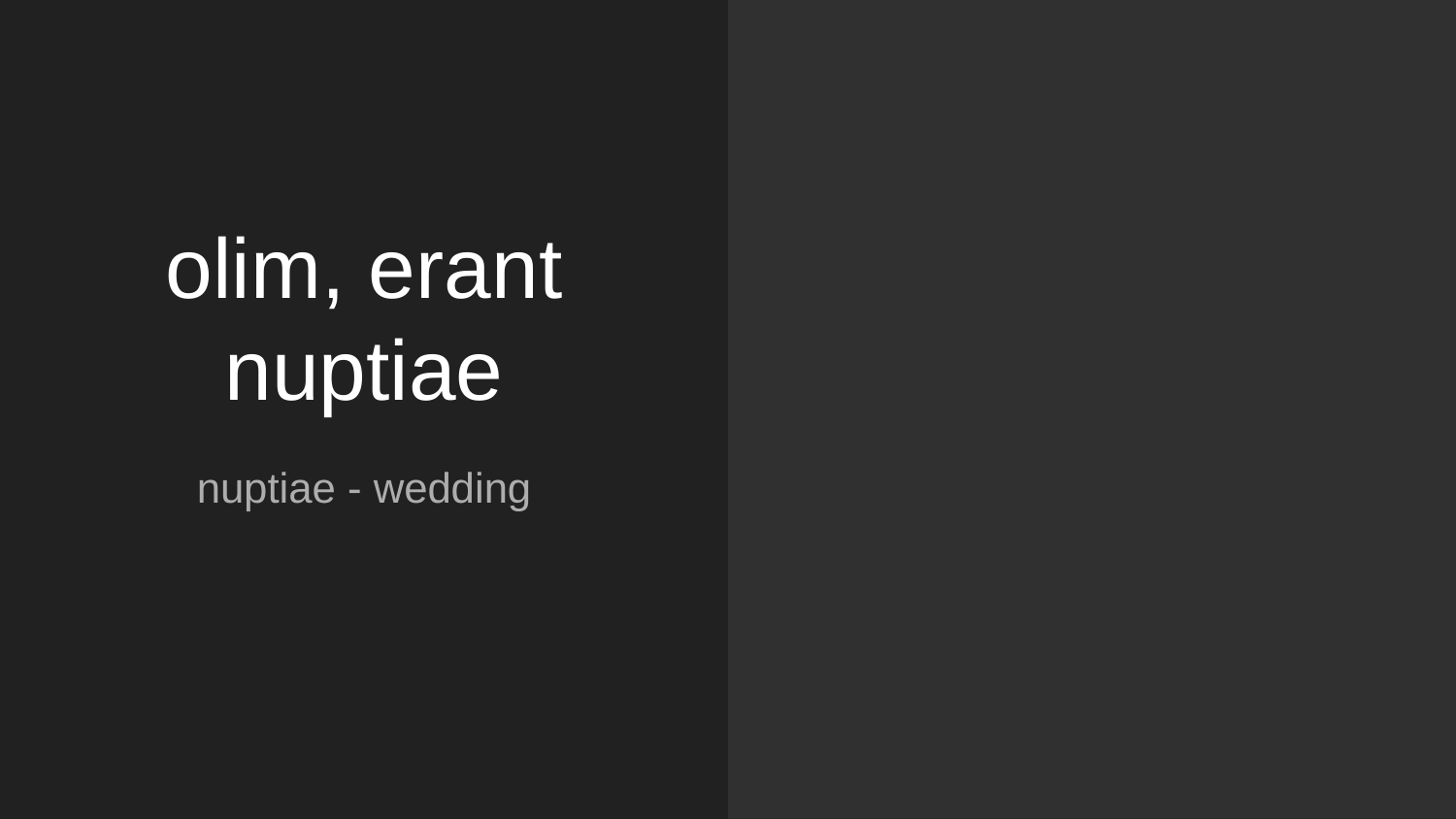

# olim, erant nuptiae
nuptiae - wedding